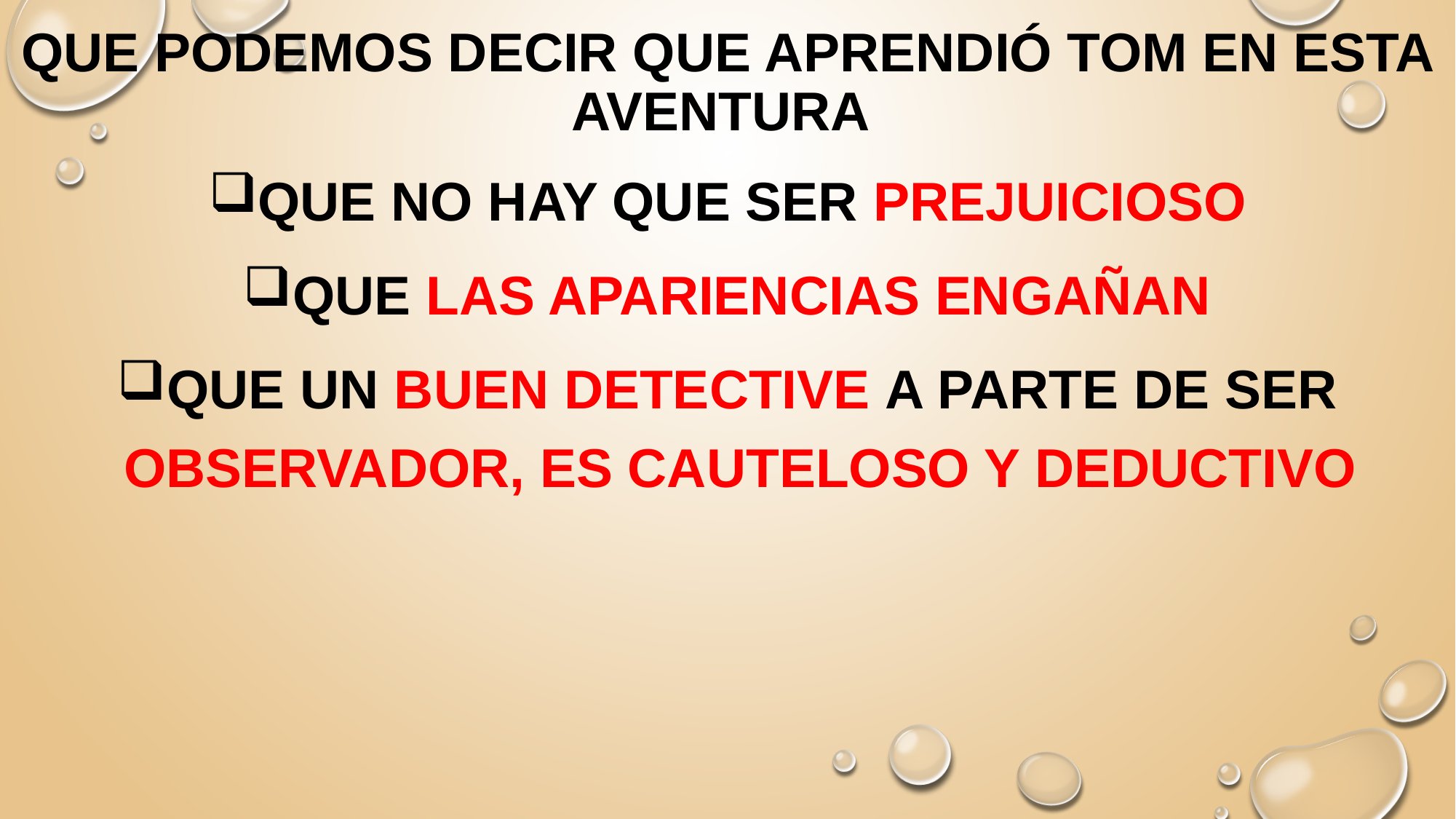

# Que podemos decir que aprendió Tom en esta aventura
QUE NO HAY QUE SER PREJUICIOSO
QUE LAS APARIENCIAS ENGAÑAN
QUE UN BUEN DETECTIVE A PARTE DE SER OBSERVADOR, ES CAUTELOSO Y DEDUCTIVO